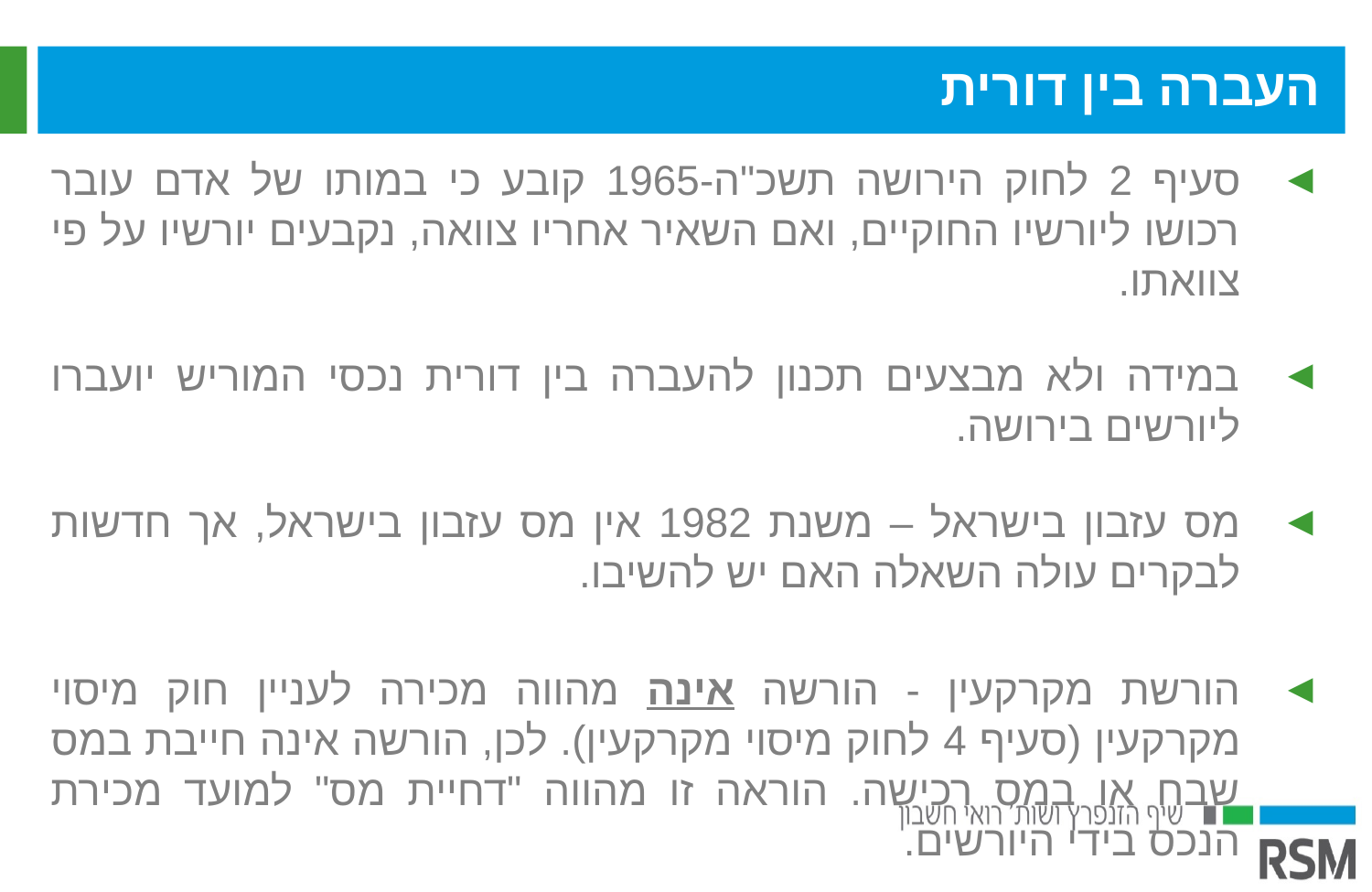

העברה בין דורית
סעיף 2 לחוק הירושה תשכ"ה-1965 קובע כי במותו של אדם עובר רכושו ליורשיו החוקיים, ואם השאיר אחריו צוואה, נקבעים יורשיו על פי צוואתו.

במידה ולא מבצעים תכנון להעברה בין דורית נכסי המוריש יועברו ליורשים בירושה.

מס עזבון בישראל – משנת 1982 אין מס עזבון בישראל, אך חדשות לבקרים עולה השאלה האם יש להשיבו.

הורשת מקרקעין - הורשה אינה מהווה מכירה לעניין חוק מיסוי מקרקעין (סעיף 4 לחוק מיסוי מקרקעין). לכן, הורשה אינה חייבת במס שבח או במס רכישה. הוראה זו מהווה "דחיית מס" למועד מכירת הנכס בידי היורשים.